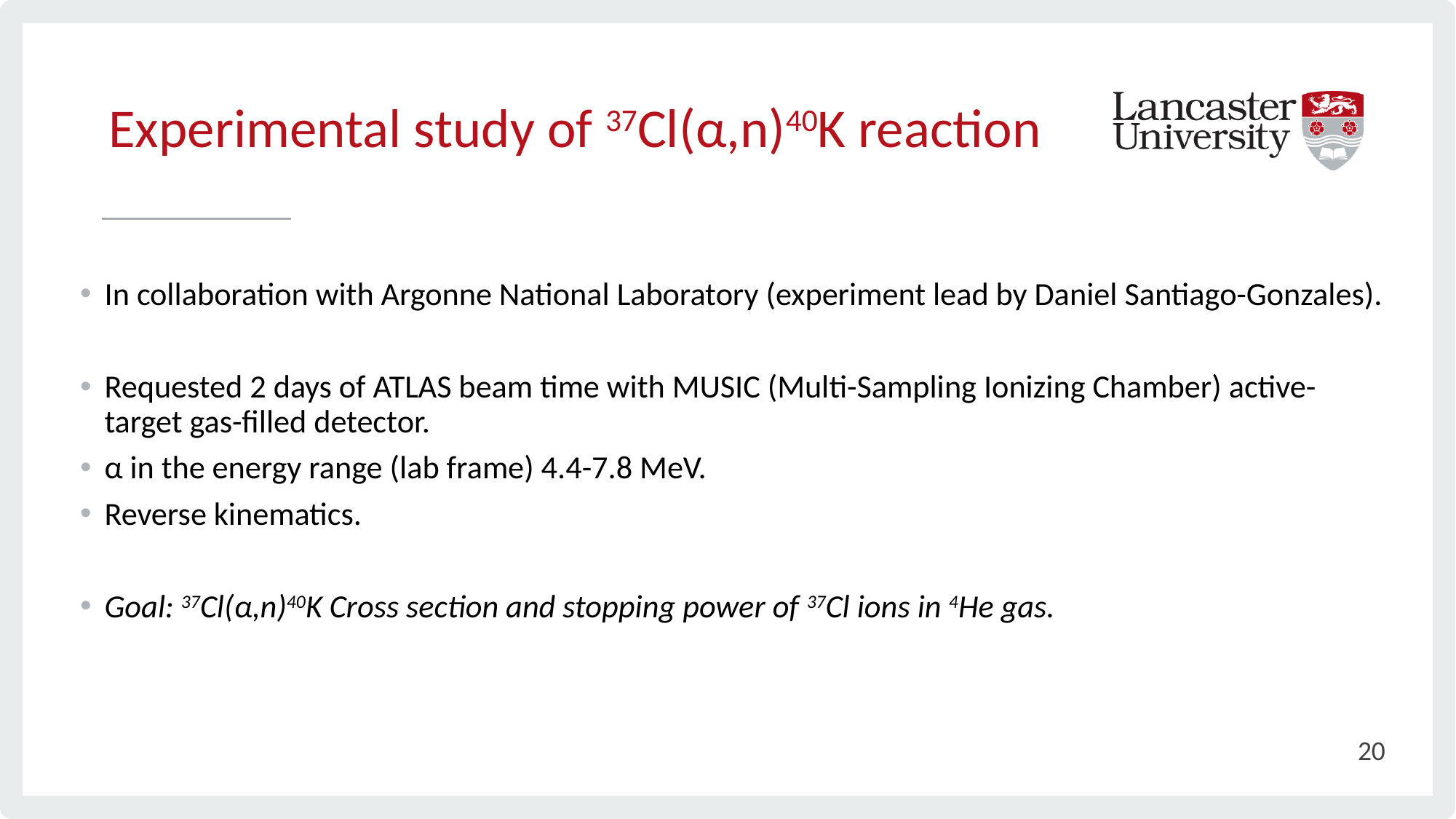

# Experimental study of 37Cl(α,n)40K reaction
In collaboration with Argonne National Laboratory (experiment lead by Daniel Santiago-Gonzales).

Requested 2 days of ATLAS beam time with MUSIC (Multi-Sampling Ionizing Chamber) active-target gas-filled detector.
α in the energy range (lab frame) 4.4-7.8 MeV.
Reverse kinematics.

Goal: 37Cl(α,n)40K Cross section and stopping power of 37Cl ions in 4He gas.

20